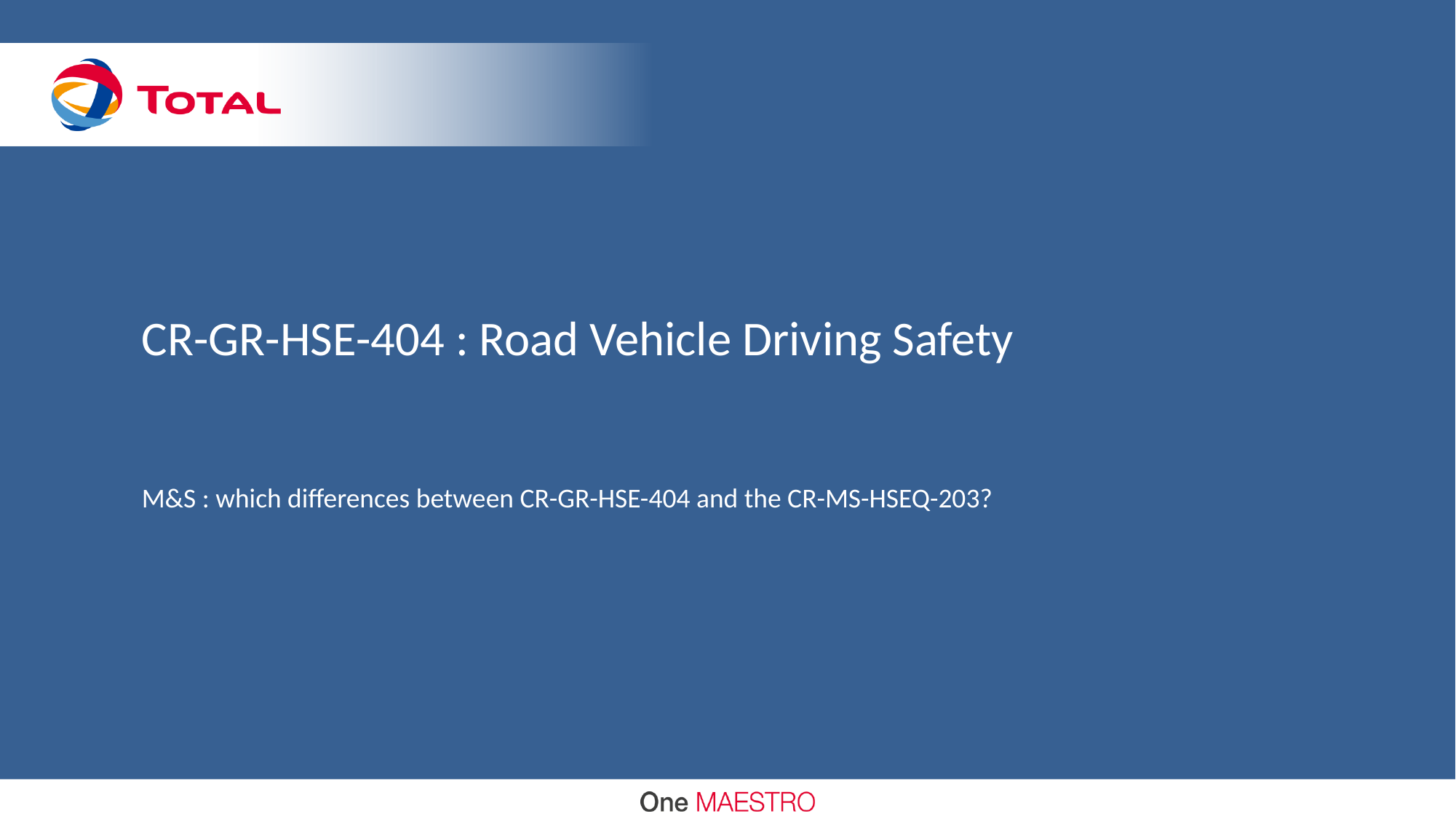

# CR-GR-HSE-404 : Road Vehicle Driving Safety

M&S : which differences between CR-GR-HSE-404 and the CR-MS-HSEQ-203?